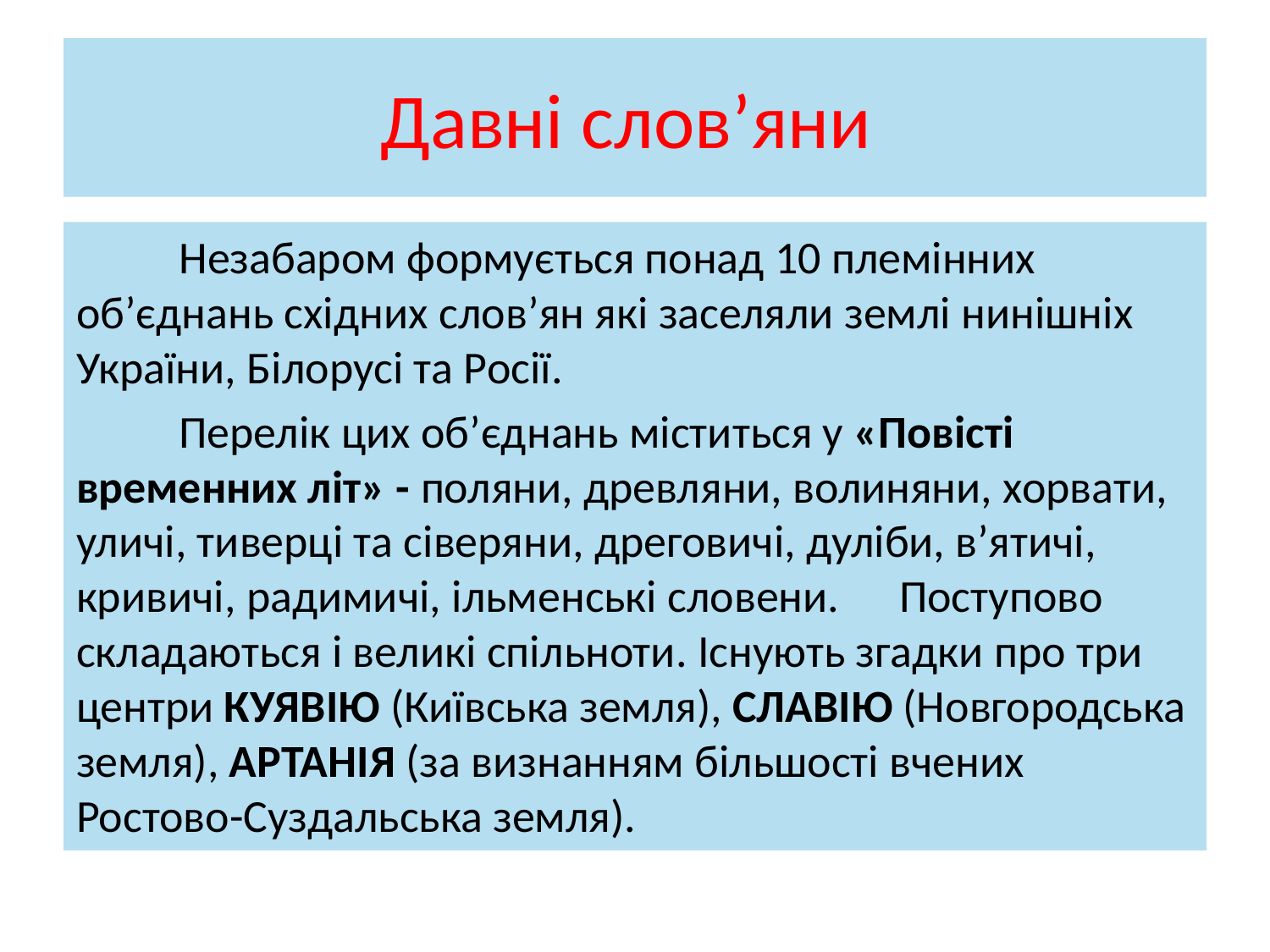

# Давні слов’яни
	Незабаром формується понад 10 племінних об’єднань східних слов’ян які заселяли землі нинішніх України, Білорусі та Росії.
	Перелік цих об’єднань міститься у «Повісті временних літ» - поляни, древляни, волиняни, хорвати, уличі, тиверці та сіверяни, дреговичі, дуліби, в’ятичі, кривичі, радимичі, ільменські словени. 	Поступово складаються і великі спільноти. Існують згадки про три центри КУЯВІЮ (Київська земля), СЛАВІЮ (Новгородська земля), АРТАНІЯ (за визнанням більшості вчених Ростово-Суздальська земля).